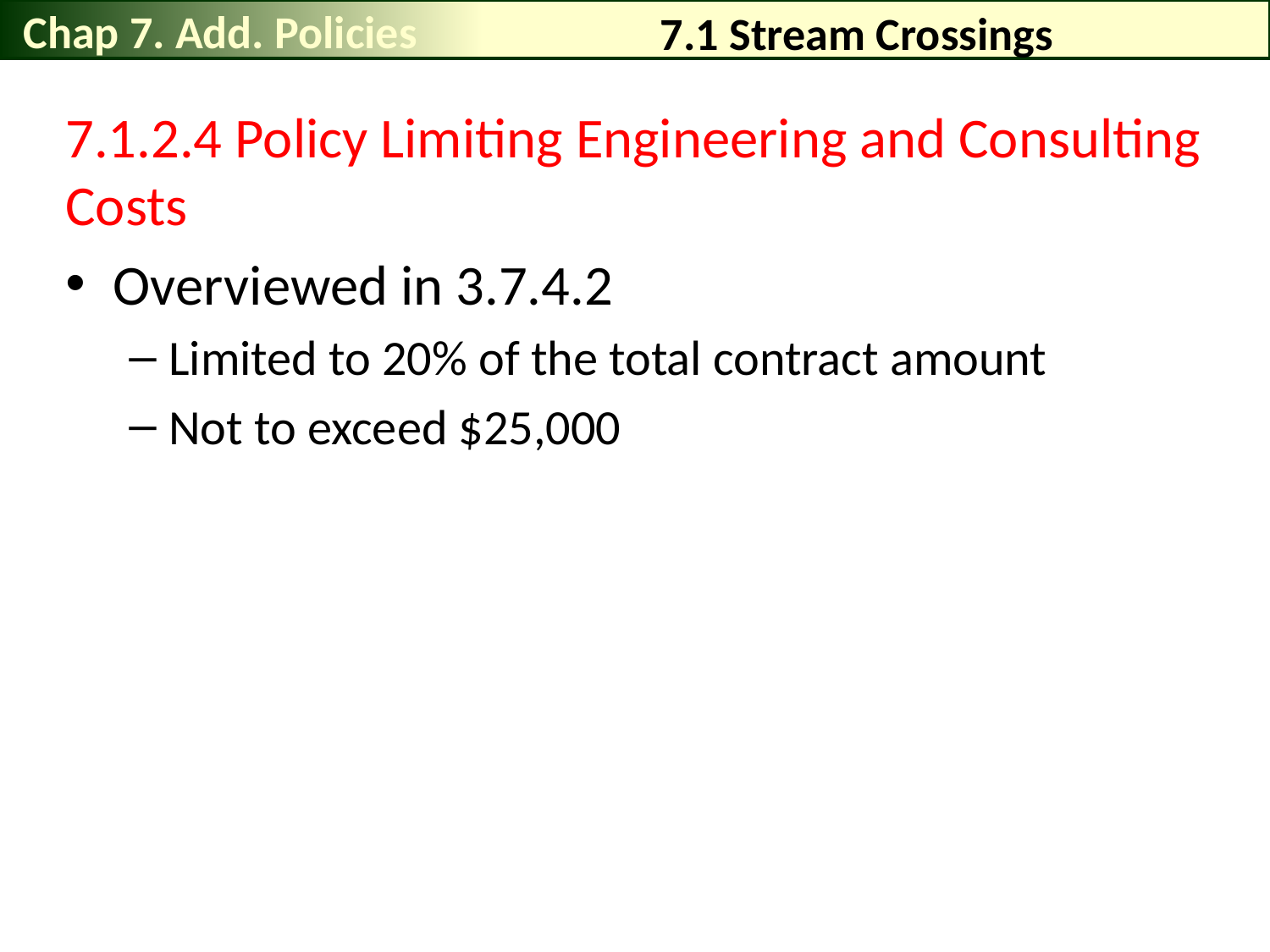

Chap 7. Add. Policies
# 7.1 Stream Crossings
7.1.2.4 Policy Limiting Engineering and Consulting Costs
Overviewed in 3.7.4.2
Limited to 20% of the total contract amount
Not to exceed $25,000